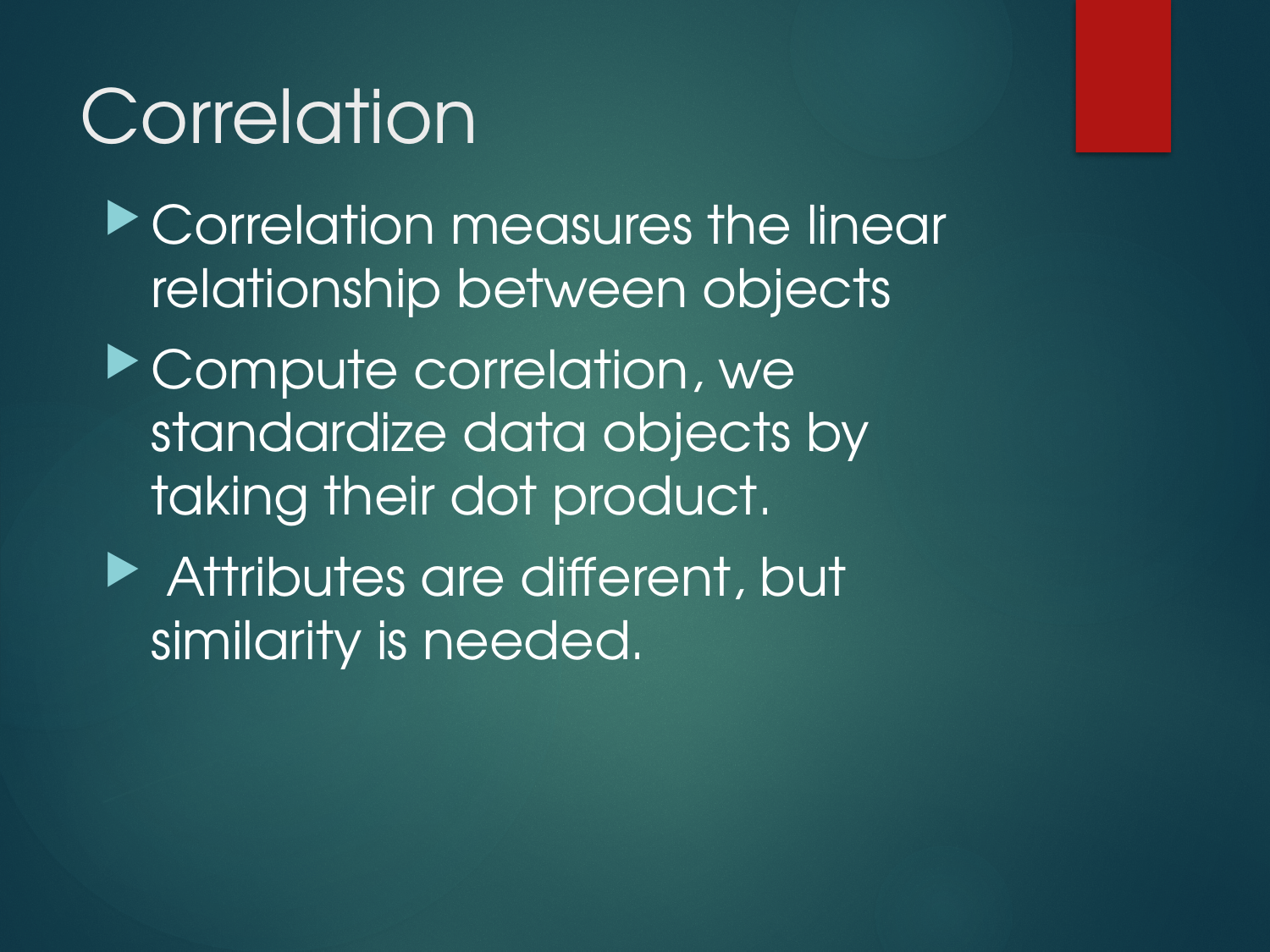

# Correlation
Correlation measures the linear relationship between objects
Compute correlation, we standardize data objects by taking their dot product.
 Attributes are different, but similarity is needed.